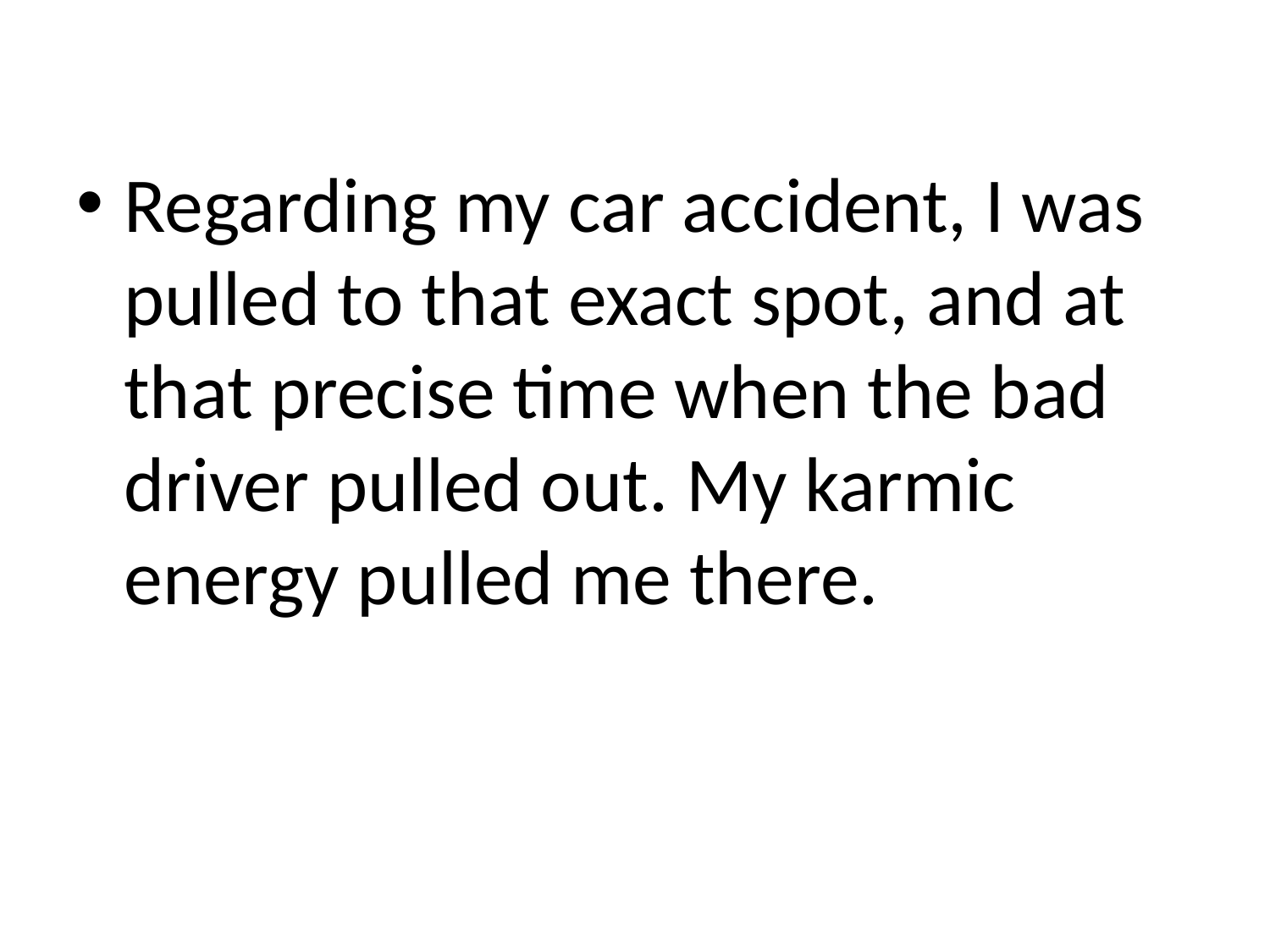

Regarding my car accident, I was pulled to that exact spot, and at that precise time when the bad driver pulled out. My karmic energy pulled me there.